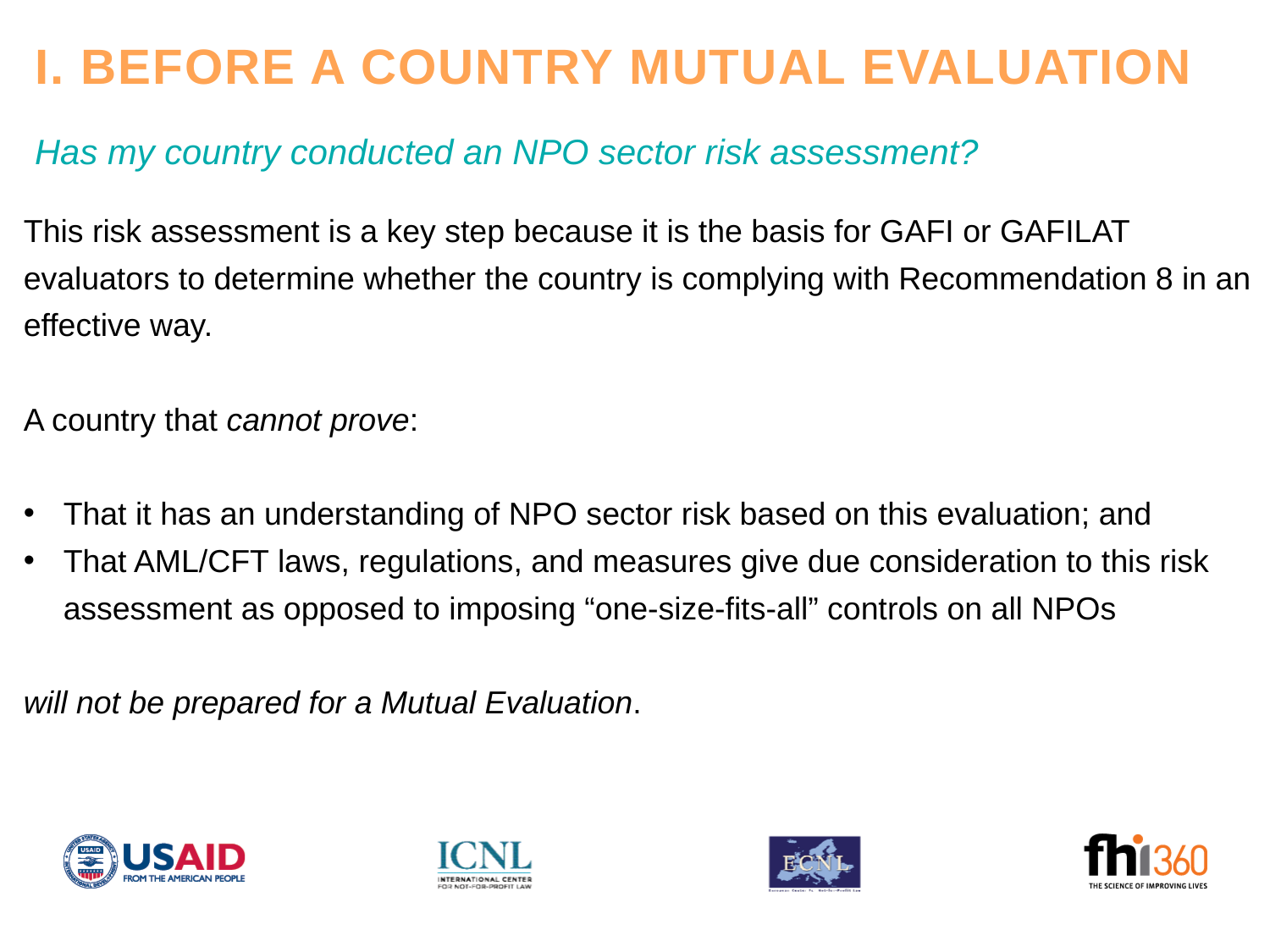

I. Before a country mutual evaluation
Has my country conducted an NPO sector risk assessment?
This risk assessment is a key step because it is the basis for GAFI or GAFILAT evaluators to determine whether the country is complying with Recommendation 8 in an effective way.

A country that cannot prove:

That it has an understanding of NPO sector risk based on this evaluation; and
That AML/CFT laws, regulations, and measures give due consideration to this risk assessment as opposed to imposing “one-size-fits-all” controls on all NPOs

will not be prepared for a Mutual Evaluation.